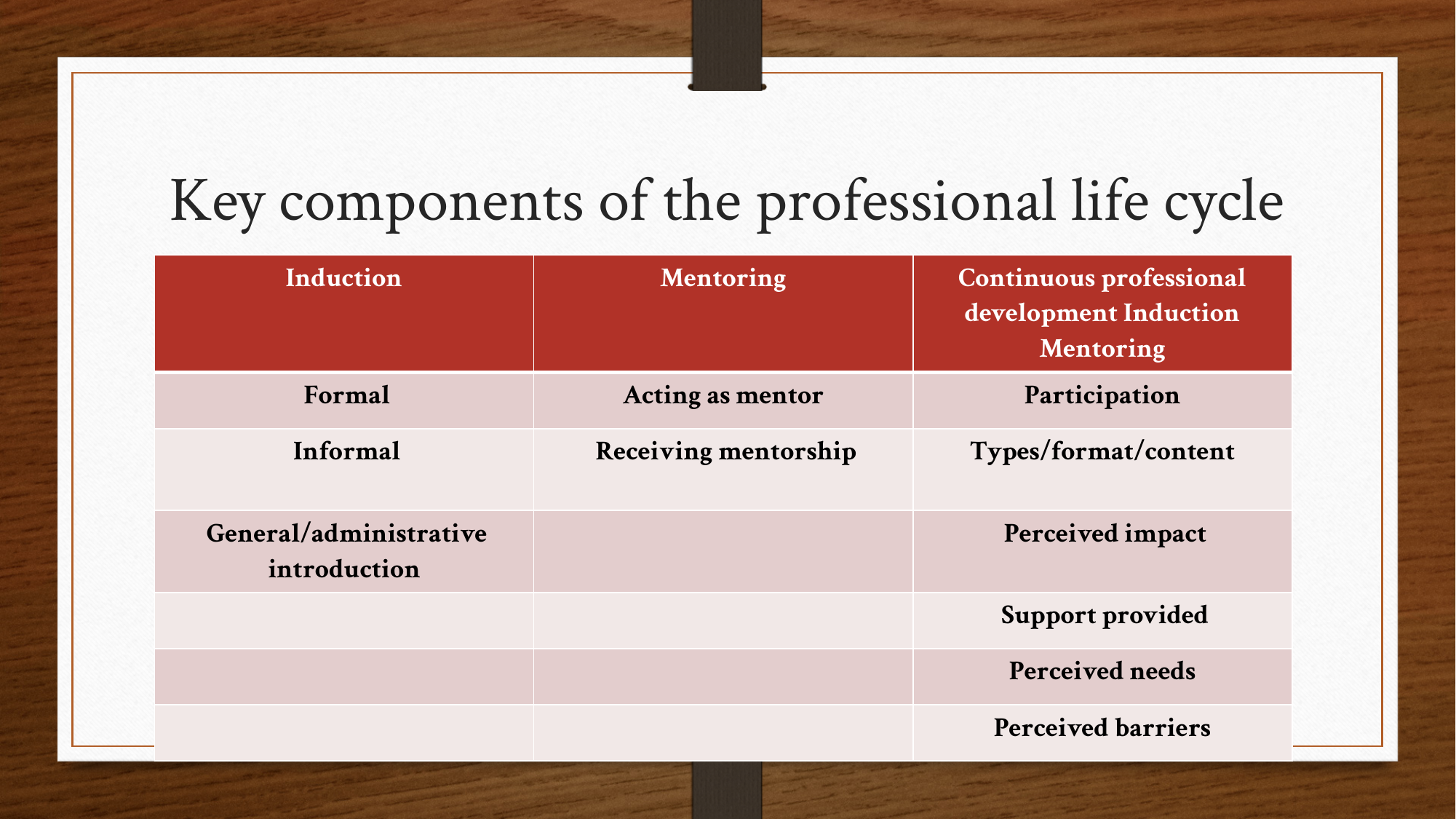

# Key components of the professional life cycle
| Induction | Mentoring | Continuous professional development Induction Mentoring |
| --- | --- | --- |
| Formal | Acting as mentor | Participation |
| Informal | Receiving mentorship | Types/format/content |
| General/administrative introduction |  | Perceived impact |
|  |  | Support provided |
|  |  | Perceived needs |
|  |  | Perceived barriers |